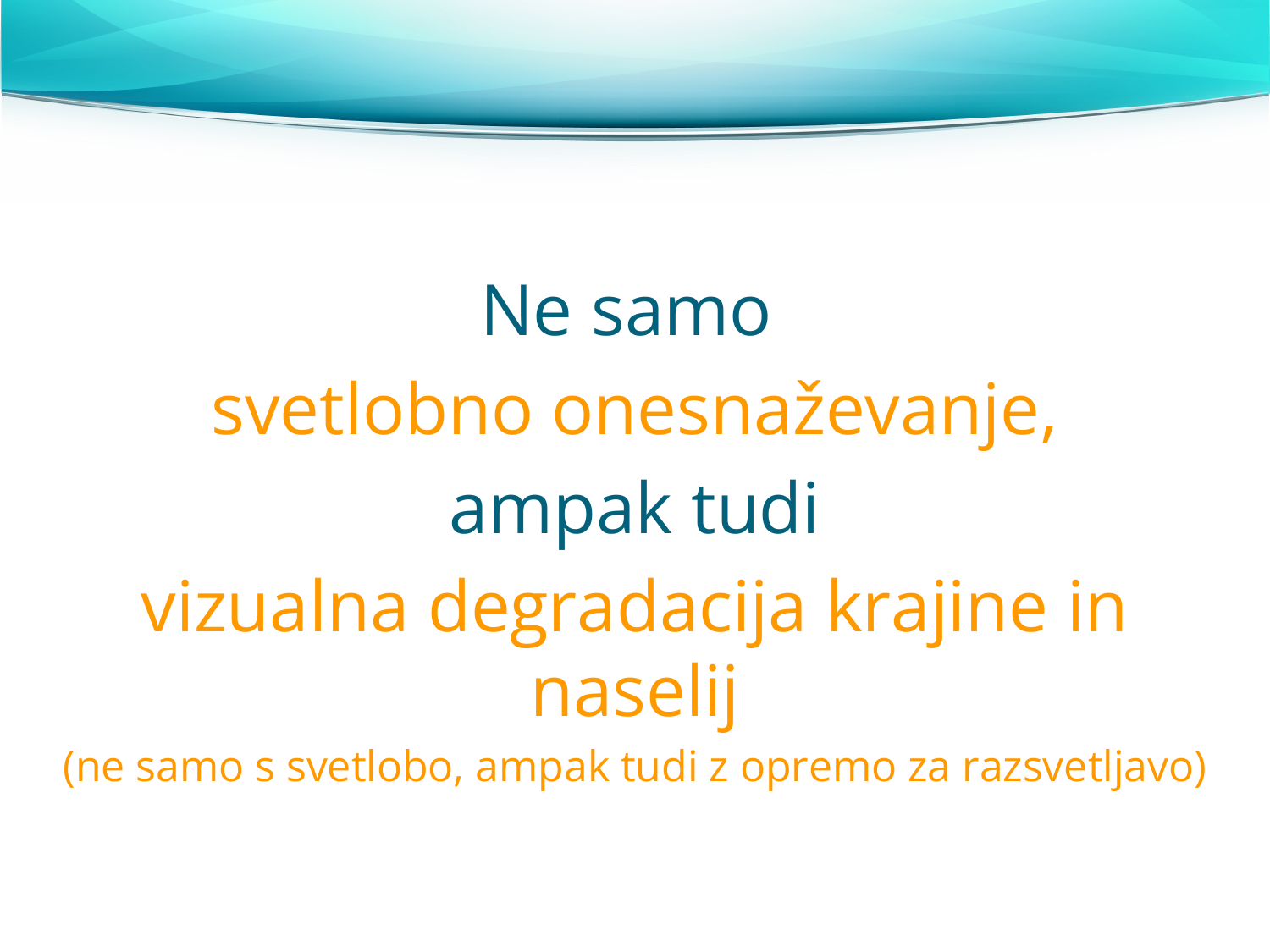

Ne samo
svetlobno onesnaževanje,
ampak tudi
vizualna degradacija krajine in naselij
(ne samo s svetlobo, ampak tudi z opremo za razsvetljavo)